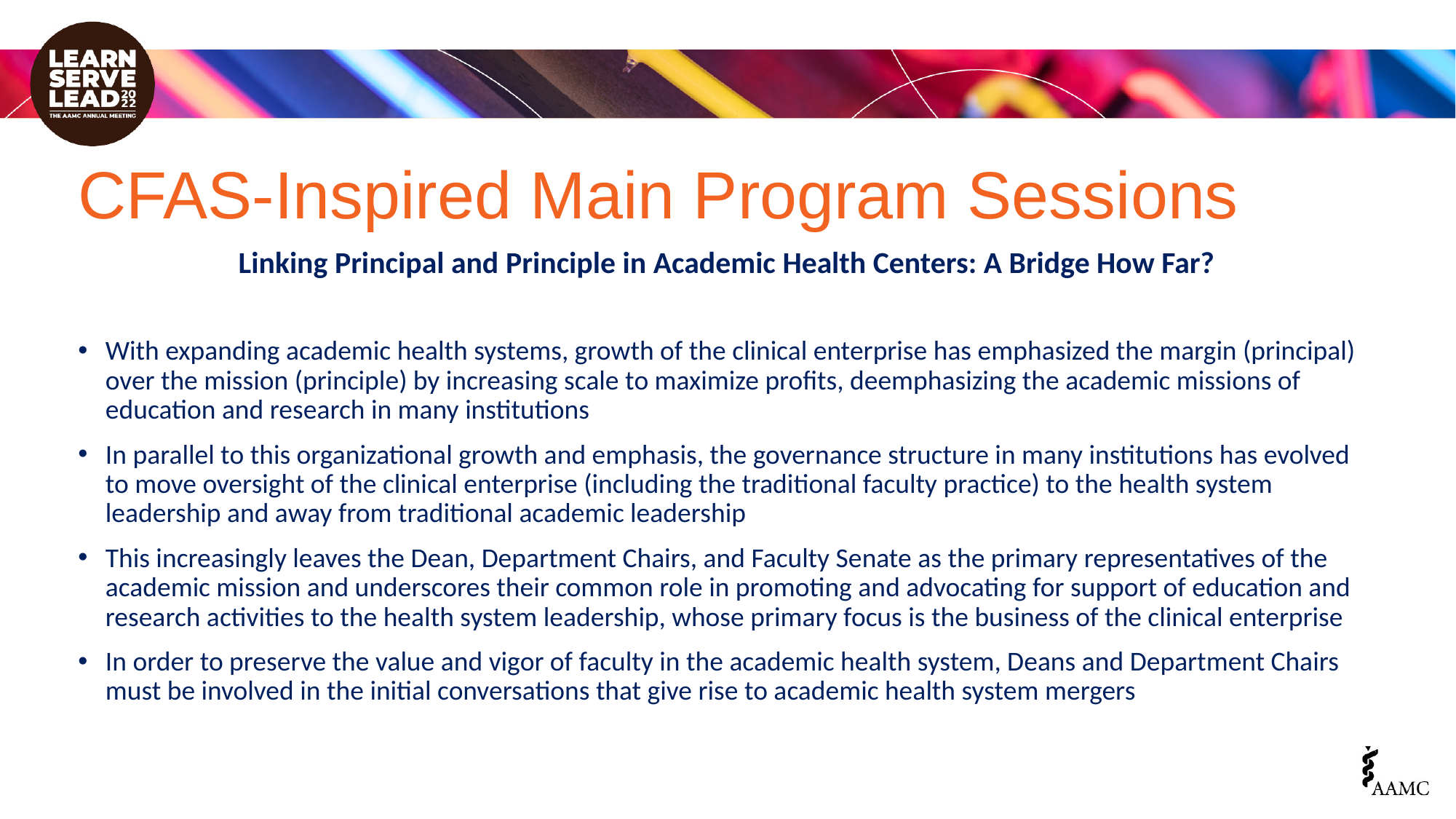

# CFAS-Inspired Main Program Sessions
Linking Principal and Principle in Academic Health Centers: A Bridge How Far?

With expanding academic health systems, growth of the clinical enterprise has emphasized the margin (principal) over the mission (principle) by increasing scale to maximize profits, deemphasizing the academic missions of education and research in many institutions
In parallel to this organizational growth and emphasis, the governance structure in many institutions has evolved to move oversight of the clinical enterprise (including the traditional faculty practice) to the health system leadership and away from traditional academic leadership
This increasingly leaves the Dean, Department Chairs, and Faculty Senate as the primary representatives of the academic mission and underscores their common role in promoting and advocating for support of education and research activities to the health system leadership, whose primary focus is the business of the clinical enterprise
In order to preserve the value and vigor of faculty in the academic health system, Deans and Department Chairs must be involved in the initial conversations that give rise to academic health system mergers